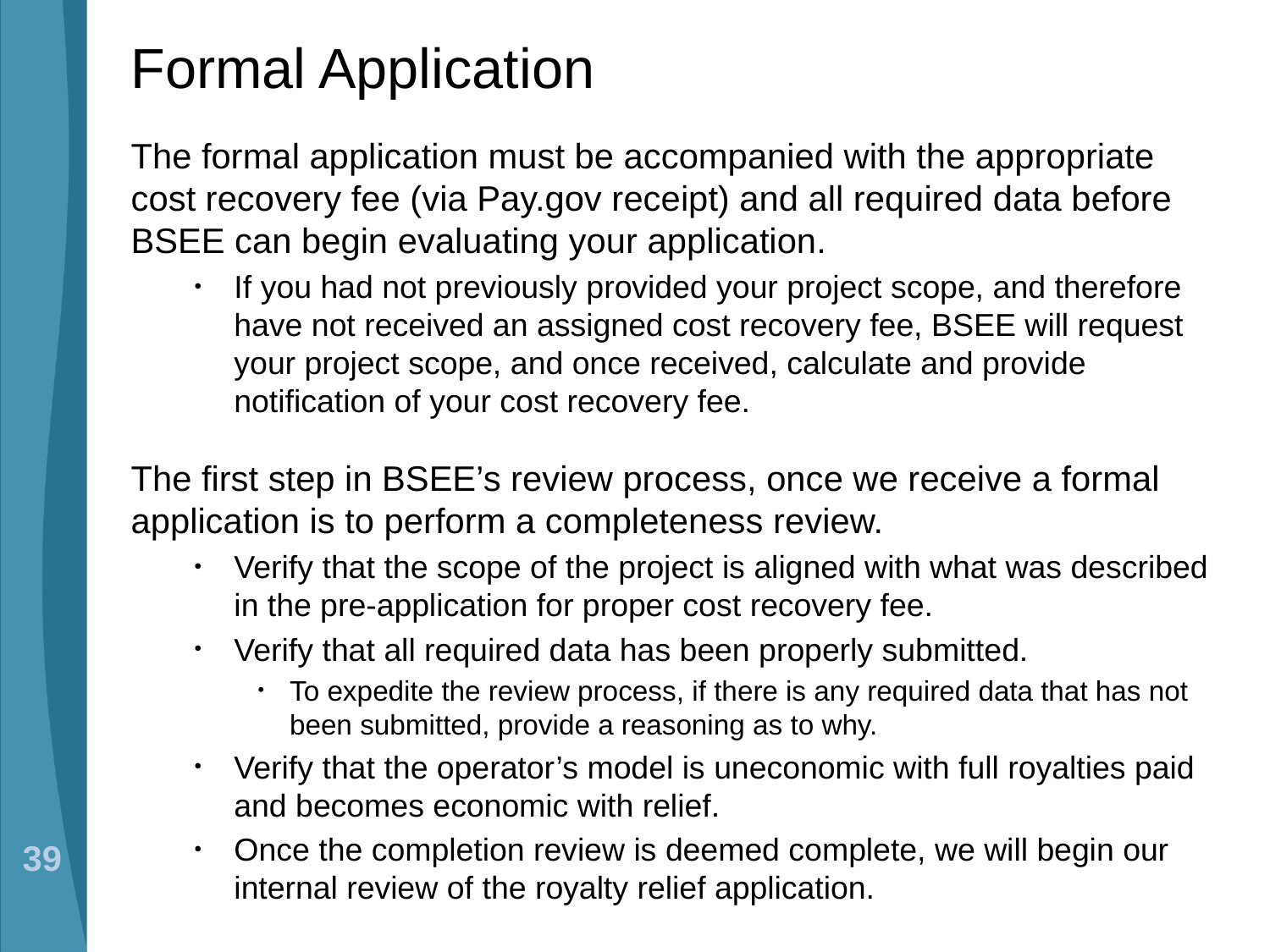

# Formal Application
The formal application must be accompanied with the appropriate cost recovery fee (via Pay.gov receipt) and all required data before BSEE can begin evaluating your application.
If you had not previously provided your project scope, and therefore have not received an assigned cost recovery fee, BSEE will request your project scope, and once received, calculate and provide notification of your cost recovery fee.

The first step in BSEE’s review process, once we receive a formal application is to perform a completeness review.
Verify that the scope of the project is aligned with what was described in the pre-application for proper cost recovery fee.
Verify that all required data has been properly submitted.
To expedite the review process, if there is any required data that has not been submitted, provide a reasoning as to why.
Verify that the operator’s model is uneconomic with full royalties paid and becomes economic with relief.
Once the completion review is deemed complete, we will begin our internal review of the royalty relief application.

39